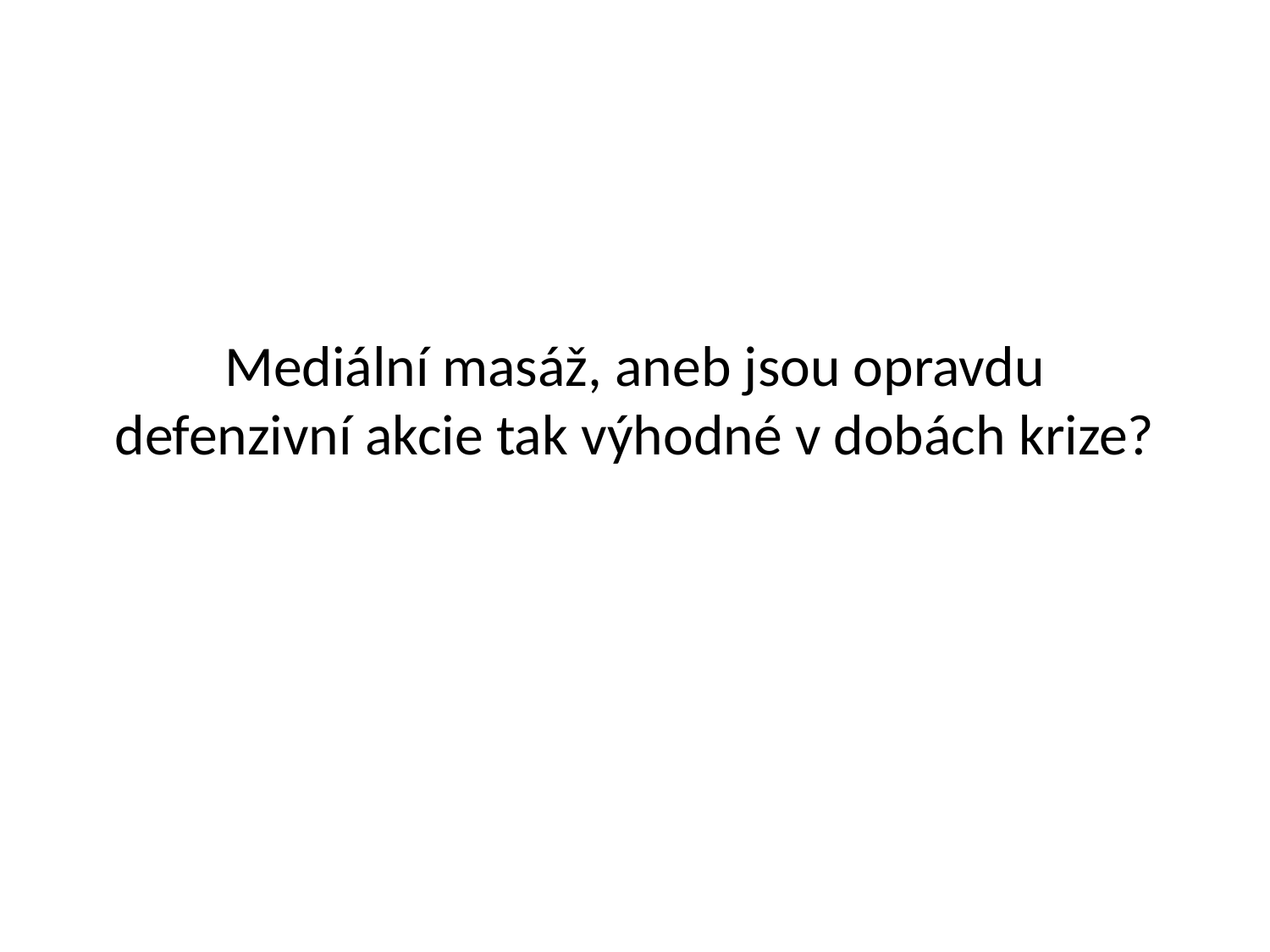

# Mediální masáž, aneb jsou opravdu defenzivní akcie tak výhodné v dobách krize?